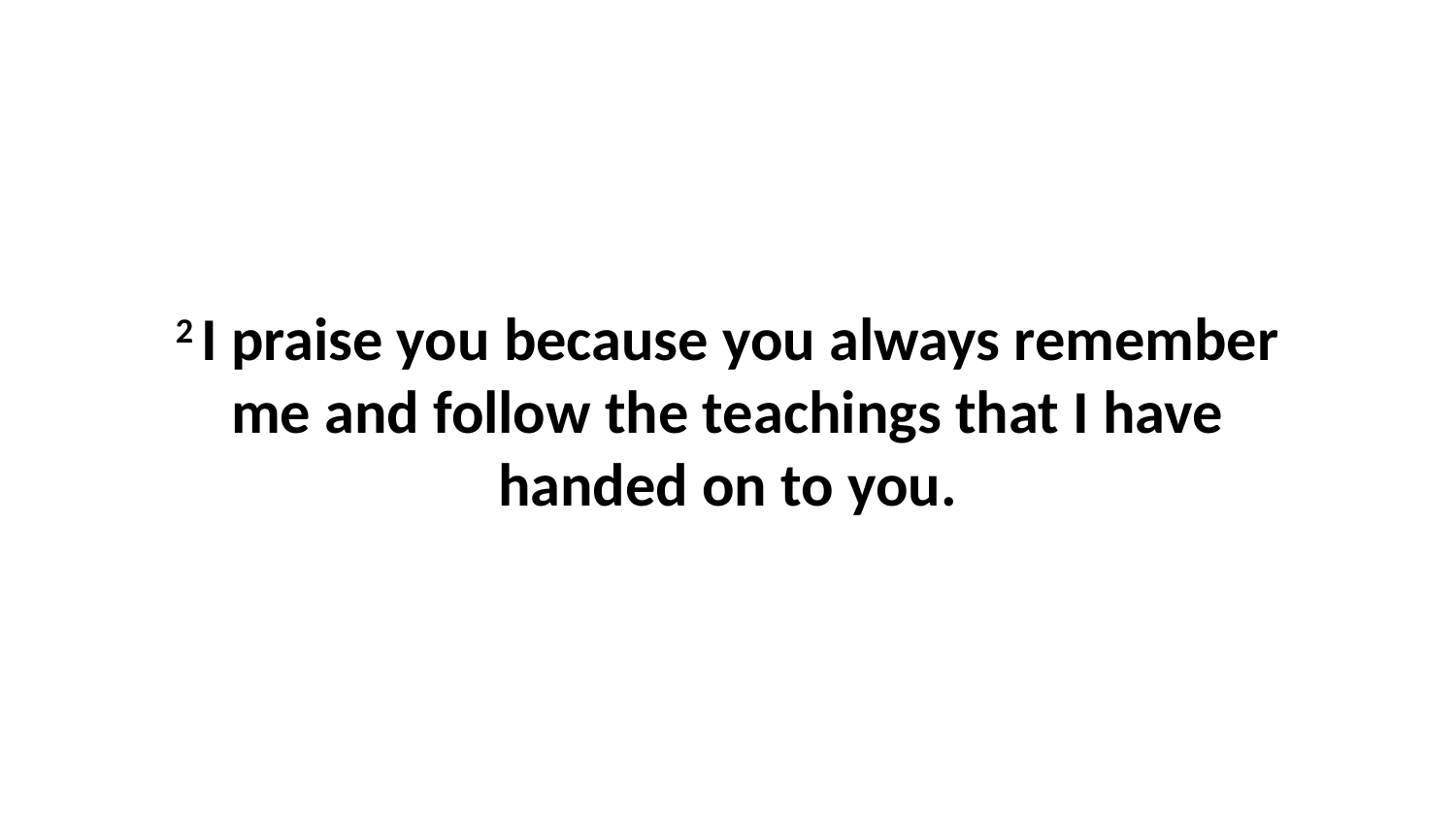

2 I praise you because you always remember me and follow the teachings that I have handed on to you.